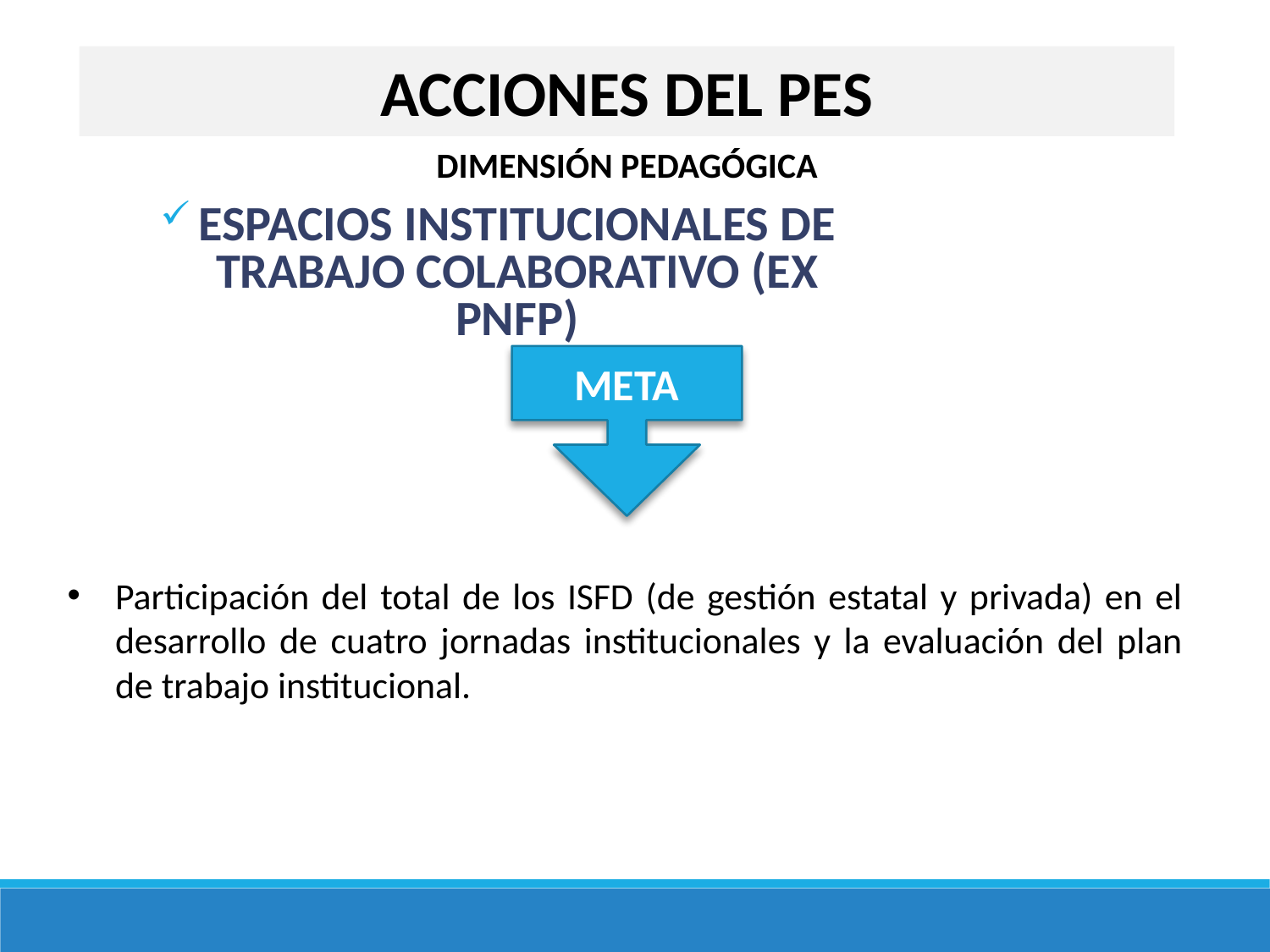

ACCIONES DEL PES
DIMENSIÓN PEDAGÓGICA

ESPACIOS INSTITUCIONALES DE TRABAJO COLABORATIVO (EX PNFP)

META
Participación del total de los ISFD (de gestión estatal y privada) en el desarrollo de cuatro jornadas institucionales y la evaluación del plan de trabajo institucional.